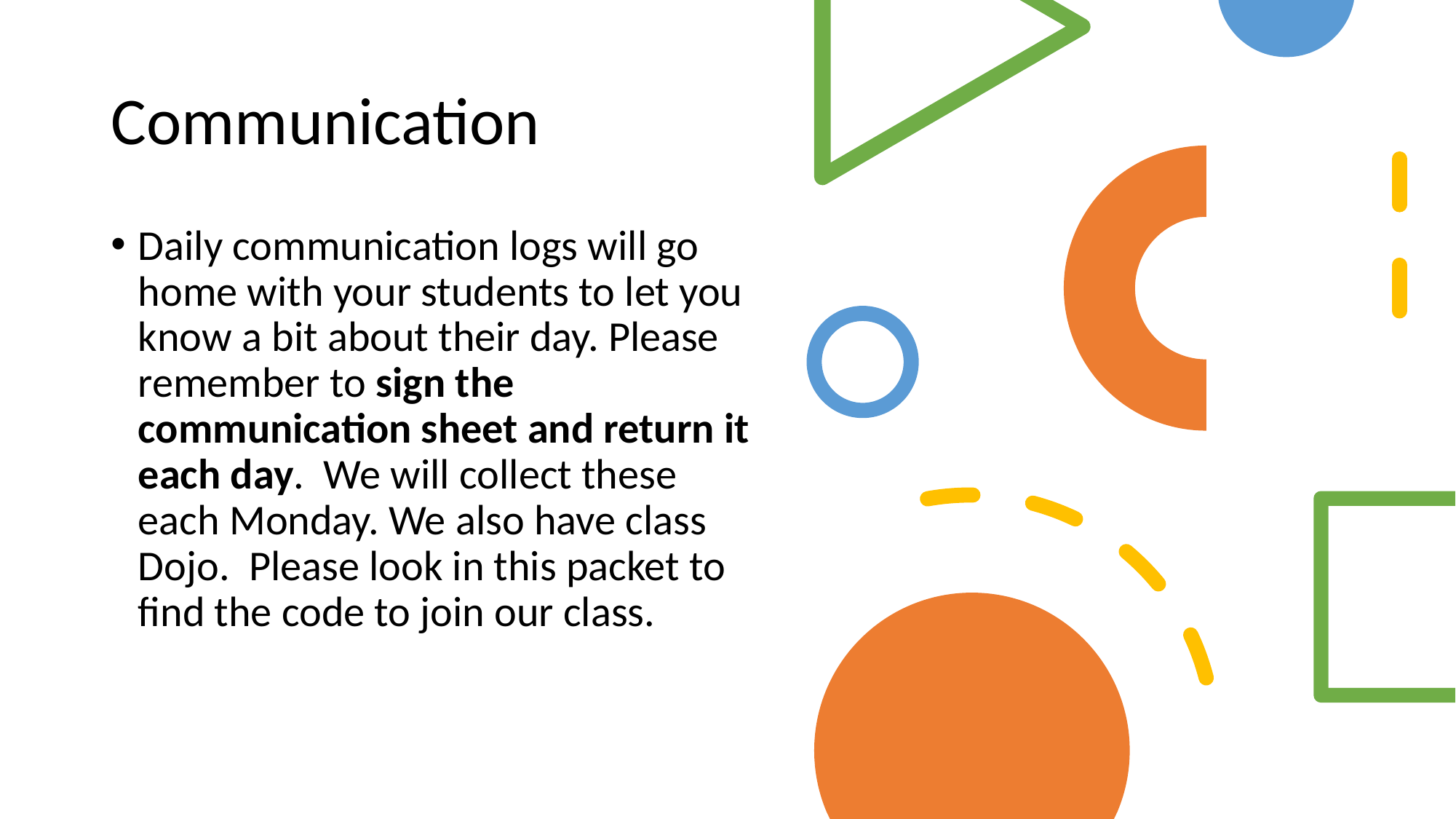

# Communication

Daily communication logs will go home with your students to let you know a bit about their day. Please remember to sign the communication sheet and return it each day.  We will collect these each Monday. We also have class Dojo.  Please look in this packet to find the code to join our class.